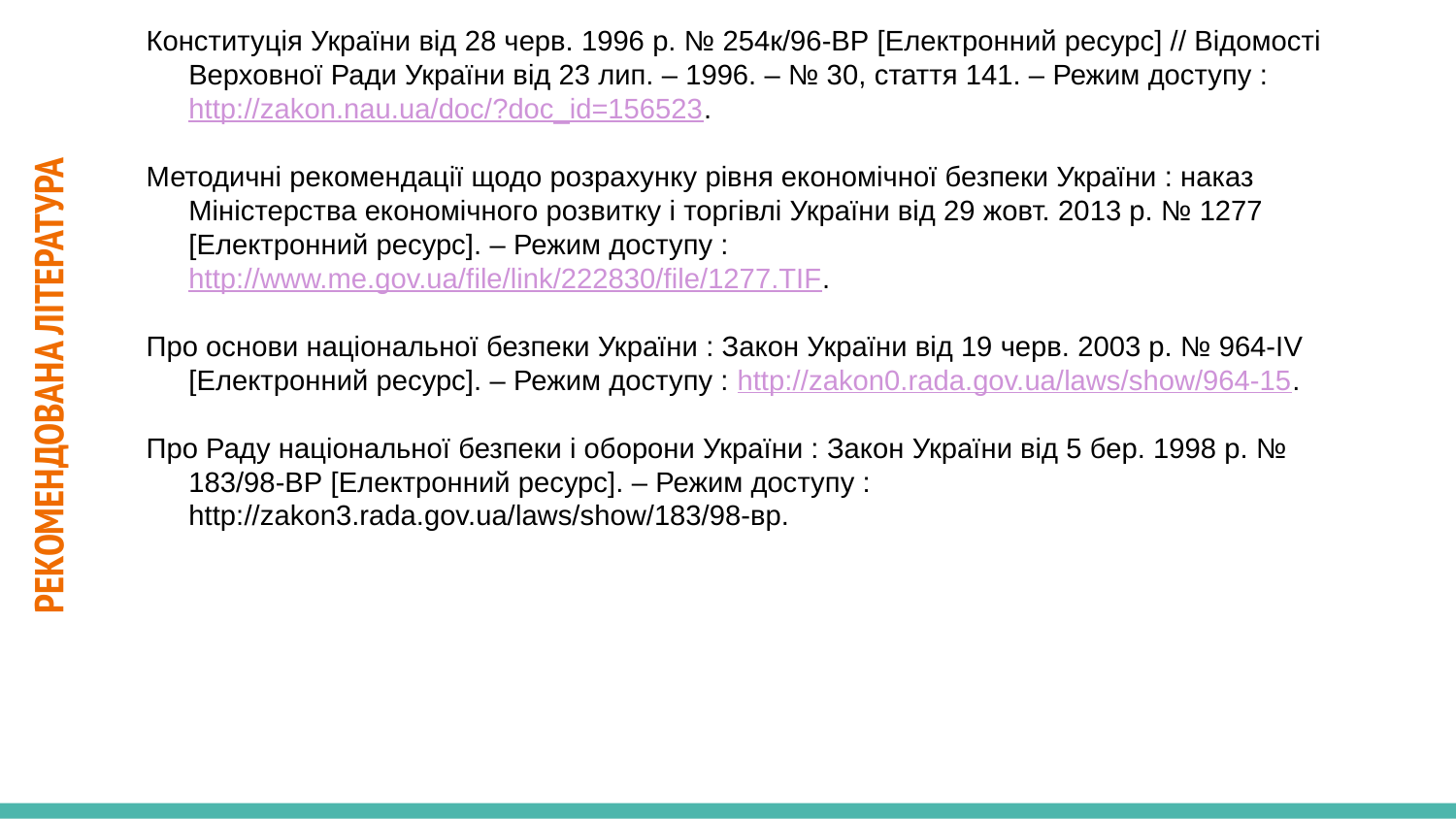

Конституція України від 28 черв. 1996 р. № 254к/96-ВР [Електронний ресурс] // Відомості Верховної Ради України вiд 23 лип. – 1996. – № 30, стаття 141. – Режим доступу : http://zakon.nau.ua/doc/?doc_id=156523.

Методичні рекомендації щодо розрахунку рівня економічної безпеки України : наказ Міністерства економічного розвитку і торгівлі України від 29 жовт. 2013 р. № 1277 [Електронний ресурс]. – Режим доступу : http://www.me.gov.ua/file/link/222830/file/1277.TIF.

Про основи національної безпеки України : Закон України від 19 черв. 2003 р. № 964-IV [Електронний ресурс]. – Режим доступу : http://zakon0.rada.gov.ua/laws/show/964-15.

Про Раду національної безпеки і оборони України : Закон України від 5 бер. 1998 р. № 183/98-ВР [Електронний ресурс]. – Режим доступу : http://zakon3.rada.gov.ua/laws/show/183/98-вр.

# РЕКОМЕНДОВАНА ЛІТЕРАТУРА